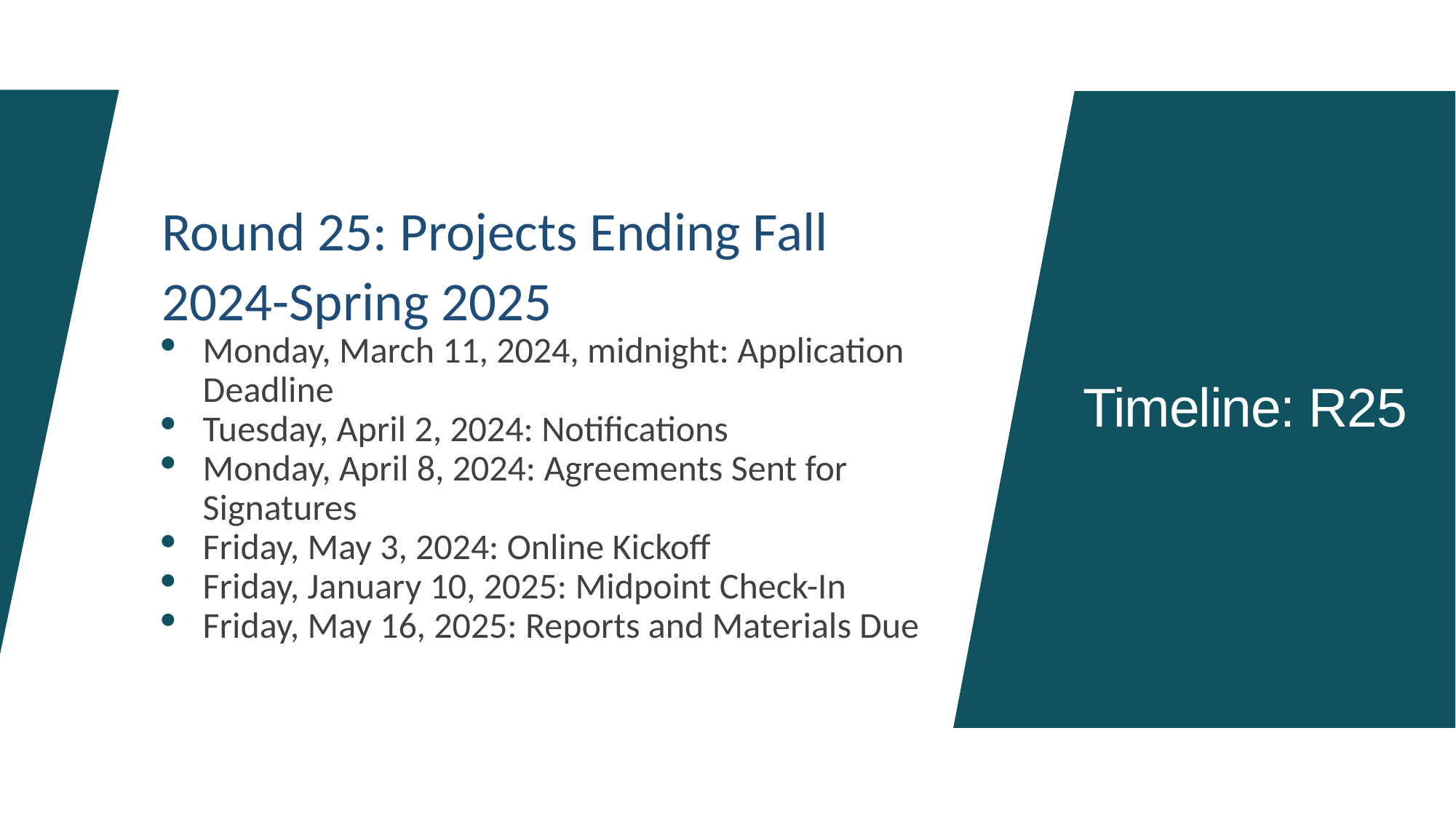

Round 25: Projects Ending Fall 2024-Spring 2025
Monday, March 11, 2024, midnight: Application Deadline
Tuesday, April 2, 2024: Notifications
Monday, April 8, 2024: Agreements Sent for Signatures
Friday, May 3, 2024: Online Kickoff
Friday, January 10, 2025: Midpoint Check-In
Friday, May 16, 2025: Reports and Materials Due

# Timeline: R25